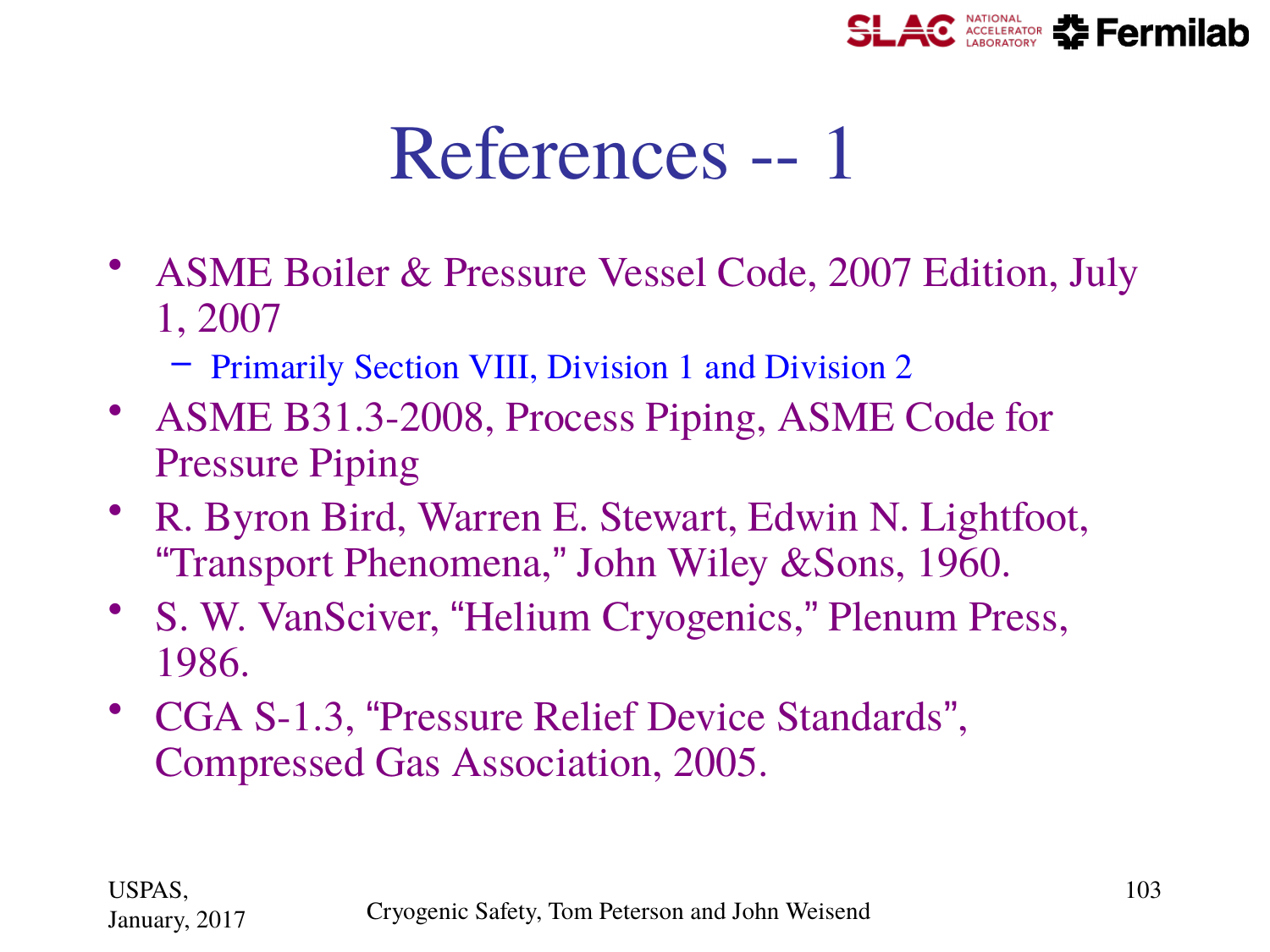

# References -- 1
ASME Boiler & Pressure Vessel Code, 2007 Edition, July 1, 2007
Primarily Section VIII, Division 1 and Division 2
ASME B31.3-2008, Process Piping, ASME Code for Pressure Piping
R. Byron Bird, Warren E. Stewart, Edwin N. Lightfoot, “Transport Phenomena,” John Wiley &Sons, 1960.
S. W. VanSciver, “Helium Cryogenics,” Plenum Press, 1986.
CGA S-1.3, “Pressure Relief Device Standards”, Compressed Gas Association, 2005.
USPAS,         January, 2017
103
Cryogenic Safety, Tom Peterson and John Weisend